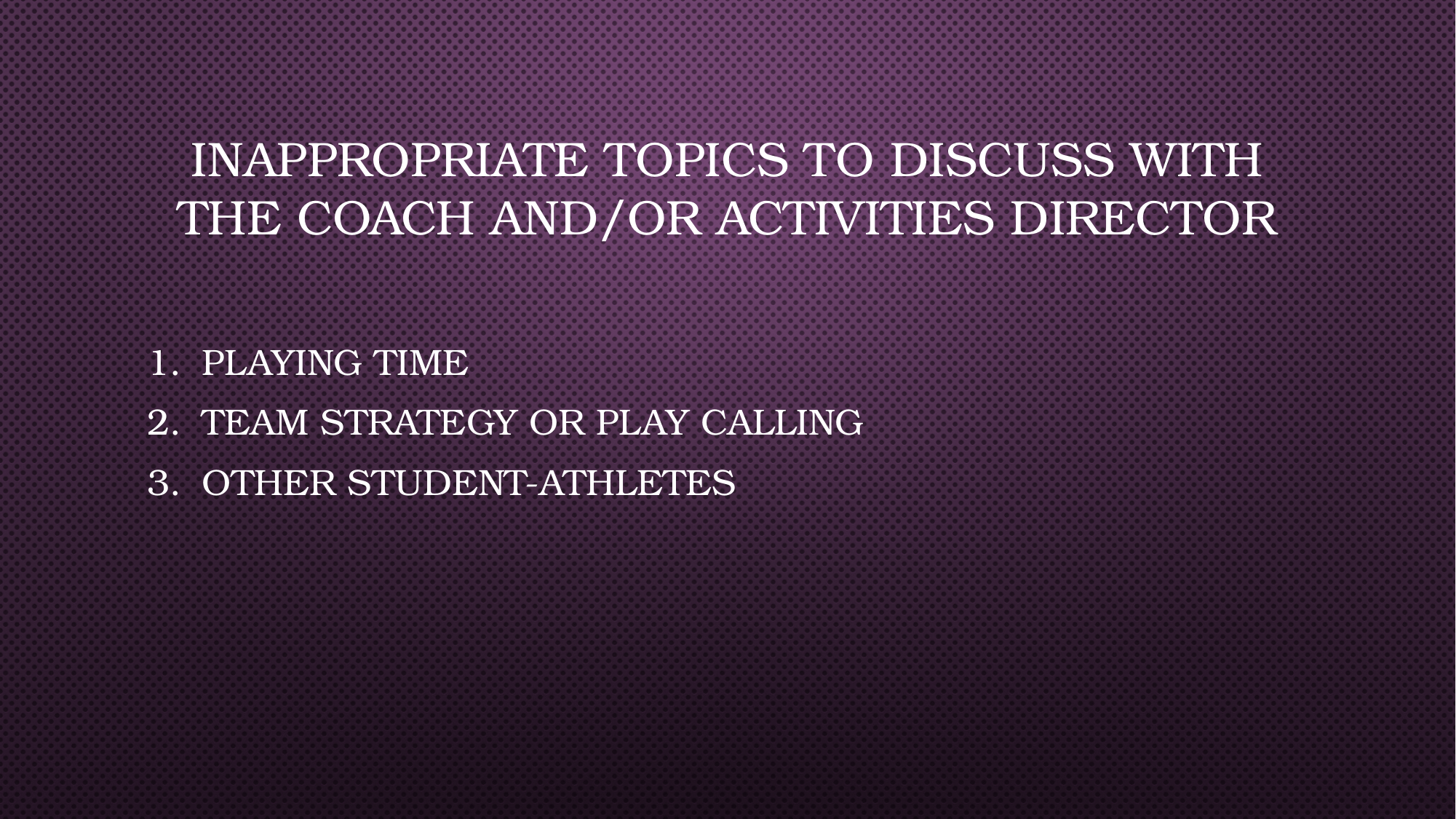

# Inappropriate Topics to discuss with the coach and/or Activities Director
Playing Time
Team Strategy or Play Calling
Other Student-Athletes